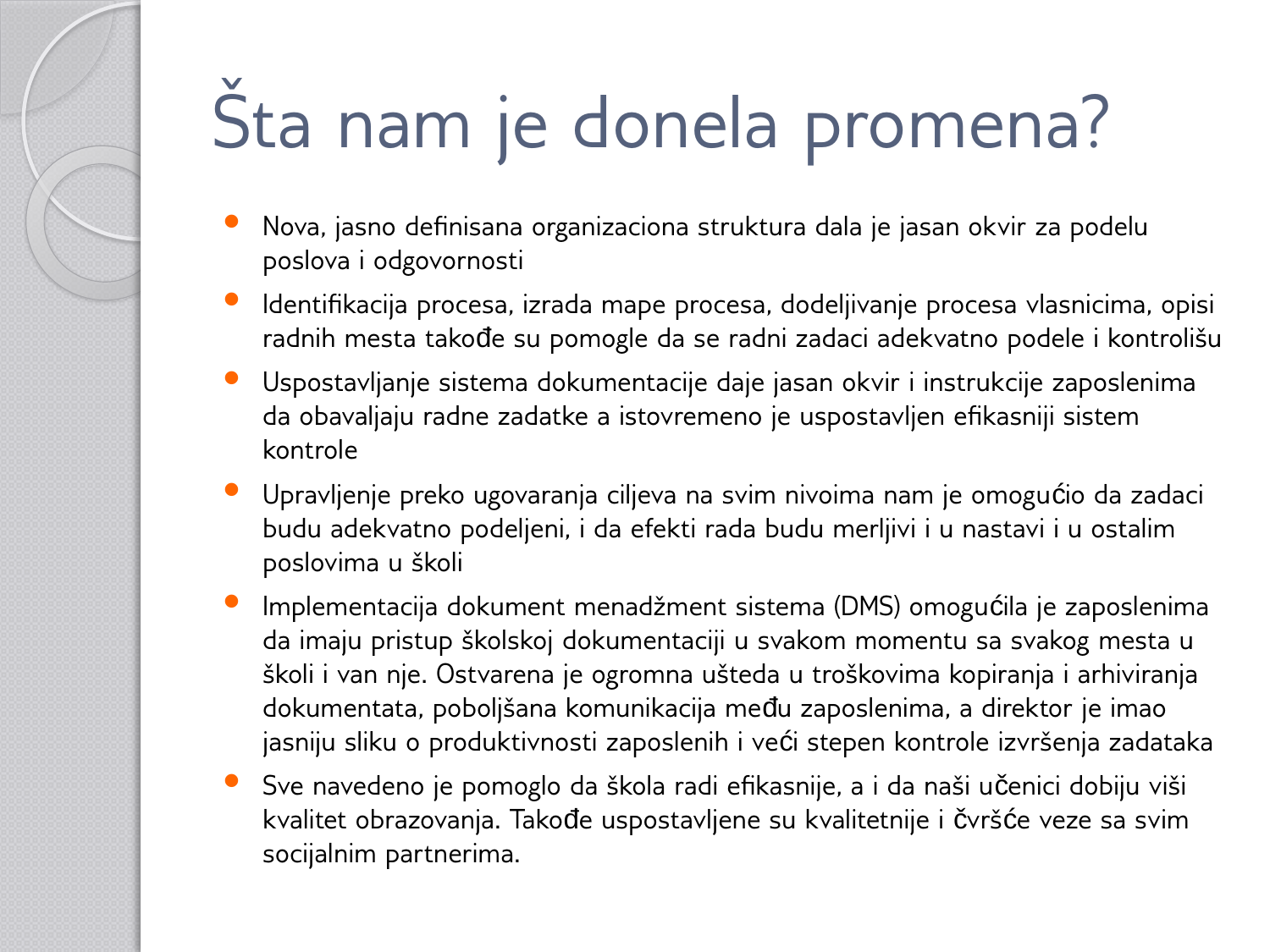

# Šta nam je donela promena?
Nova, jasno definisana organizaciona struktura dala je jasan okvir za podelu poslova i odgovornosti
Identifikacija procesa, izrada mape procesa, dodeljivanje procesa vlasnicima, opisi radnih mesta takođe su pomogle da se radni zadaci adekvatno podele i kontrolišu
Uspostavljanje sistema dokumentacije daje jasan okvir i instrukcije zaposlenima da obavaljaju radne zadatke a istovremeno je uspostavljen efikasniji sistem kontrole
Upravljenje preko ugovaranja ciljeva na svim nivoima nam je omogućio da zadaci budu adekvatno podeljeni, i da efekti rada budu merljivi i u nastavi i u ostalim poslovima u školi
Implementacija dokument menadžment sistema (DMS) omogućila je zaposlenima da imaju pristup školskoj dokumentaciji u svakom momentu sa svakog mesta u školi i van nje. Ostvarena je ogromna ušteda u troškovima kopiranja i arhiviranja dokumentata, poboljšana komunikacija među zaposlenima, a direktor je imao jasniju sliku o produktivnosti zaposlenih i veći stepen kontrole izvršenja zadataka
Sve navedeno je pomoglo da škola radi efikasnije, a i da naši učenici dobiju viši kvalitet obrazovanja. Takođe uspostavljene su kvalitetnije i čvršće veze sa svim socijalnim partnerima.